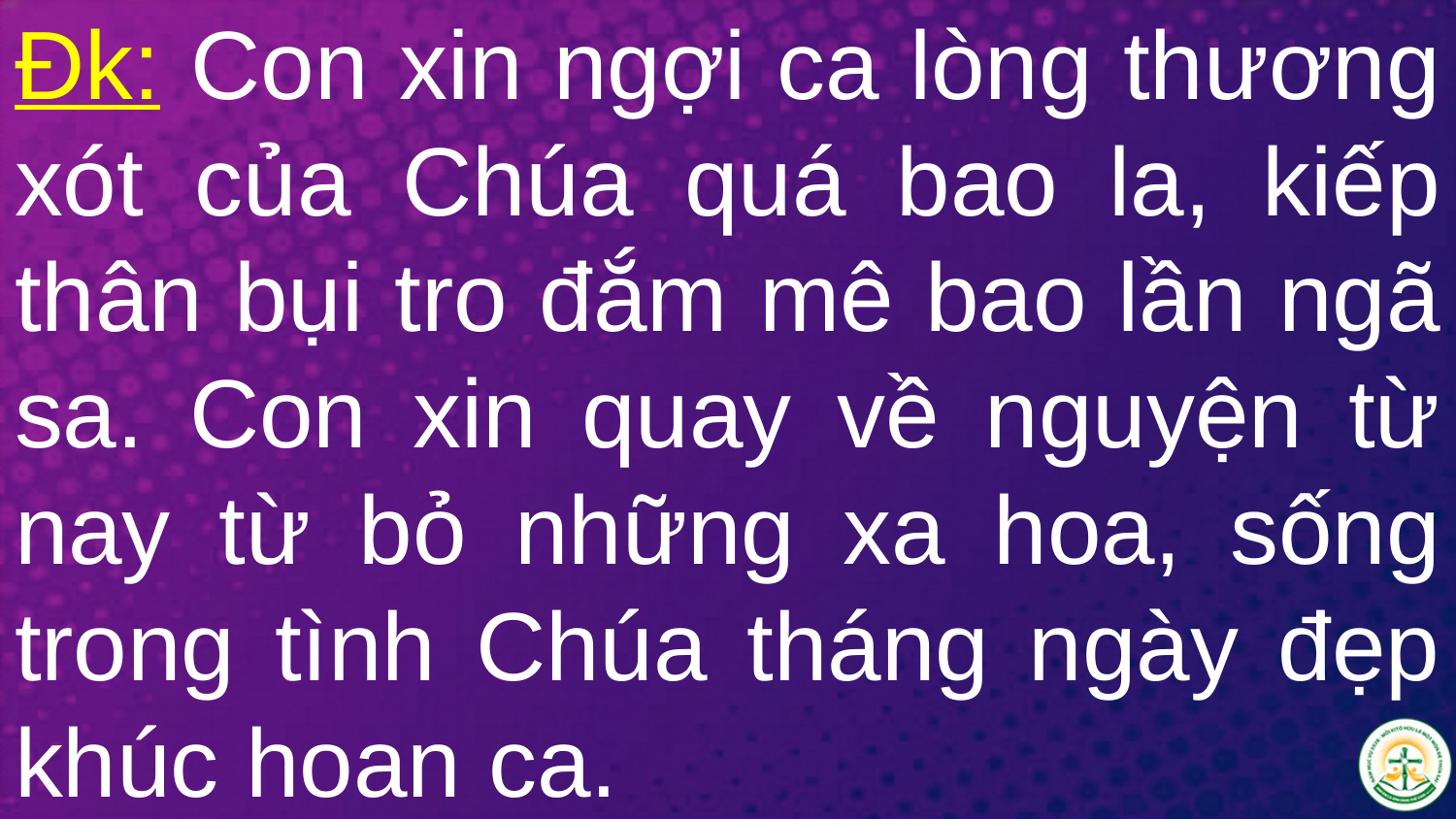

# Đk: Con xin ngợi ca lòng thương xót của Chúa quá bao la, kiếp thân bụi tro đắm mê bao lần ngã sa. Con xin quay về nguyện từ nay từ bỏ những xa hoa, sống trong tình Chúa tháng ngày đẹp khúc hoan ca.